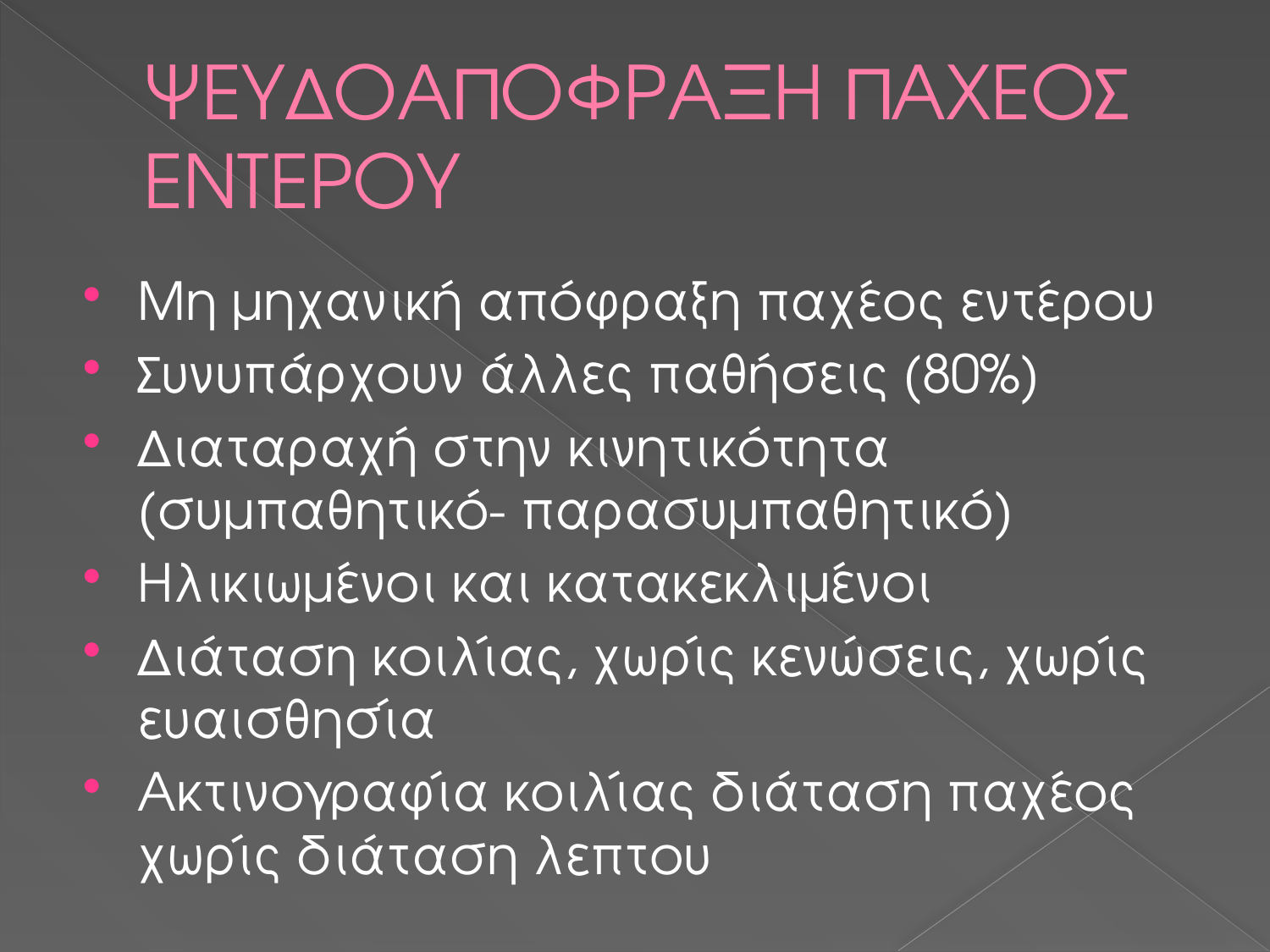

# ΨΕΥΔΟΑΠΟΦΡΑΞΗ ΠΑΧΕΟΣ ΕΝΤΕΡΟΥ
Μη μηχανική απόφραξη παχέος εντέρου
Συνυπάρχουν άλλες παθήσεις (80%)
Διαταραχή στην κινητικότητα (συμπαθητικό- παρασυμπαθητικό)
Ηλικιωμένοι και κατακεκλιμένοι
Διάταση κοιλίας, χωρίς κενώσεις, χωρίς ευαισθησία
Ακτινογραφία κοιλίας διάταση παχέος χωρίς διάταση λεπτου